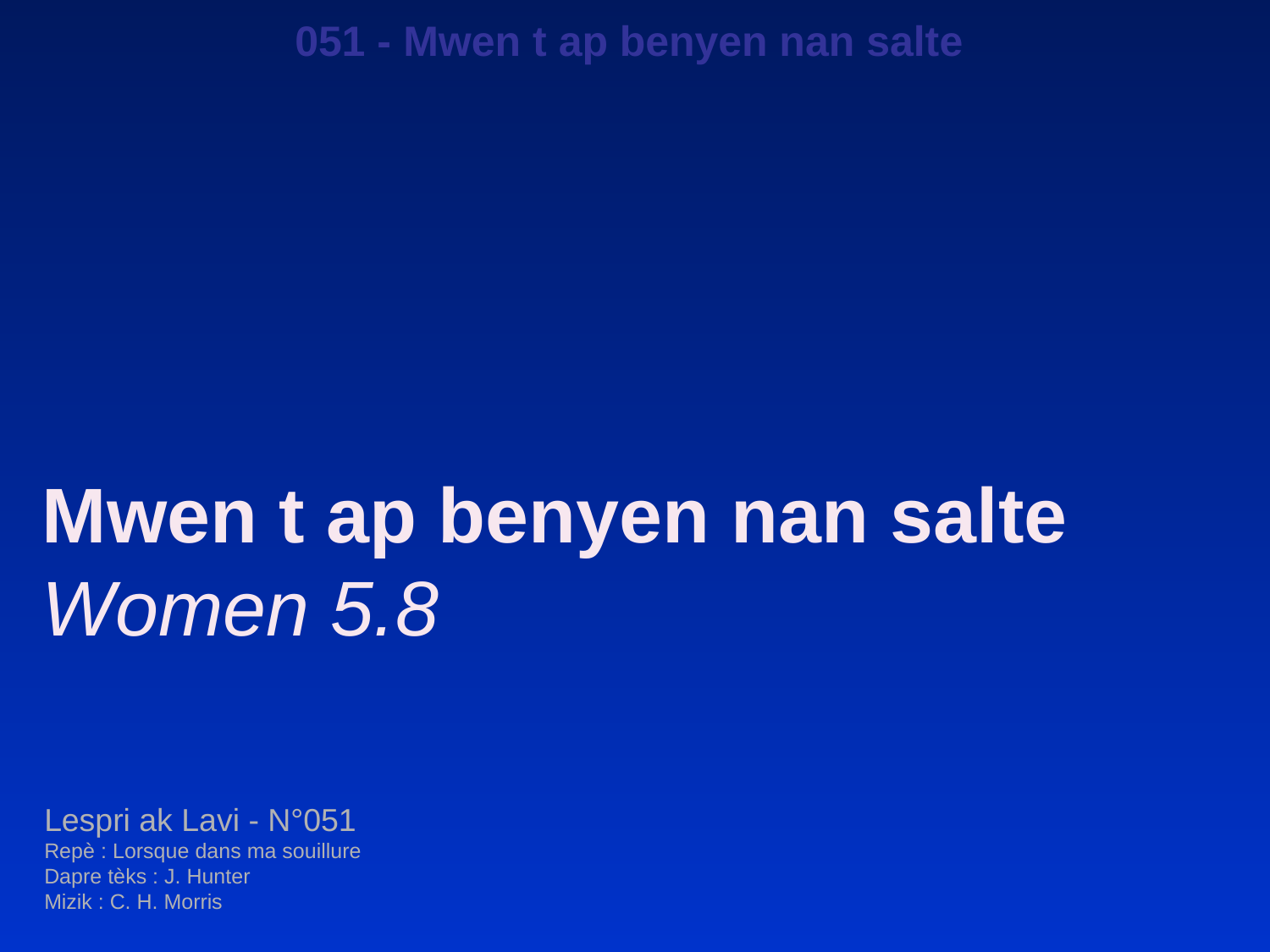

051 - Mwen t ap benyen nan salte
Mwen t ap benyen nan salte
Women 5.8
Lespri ak Lavi - N°051
Repè : Lorsque dans ma souillure
Dapre tèks : J. Hunter
Mizik : C. H. Morris